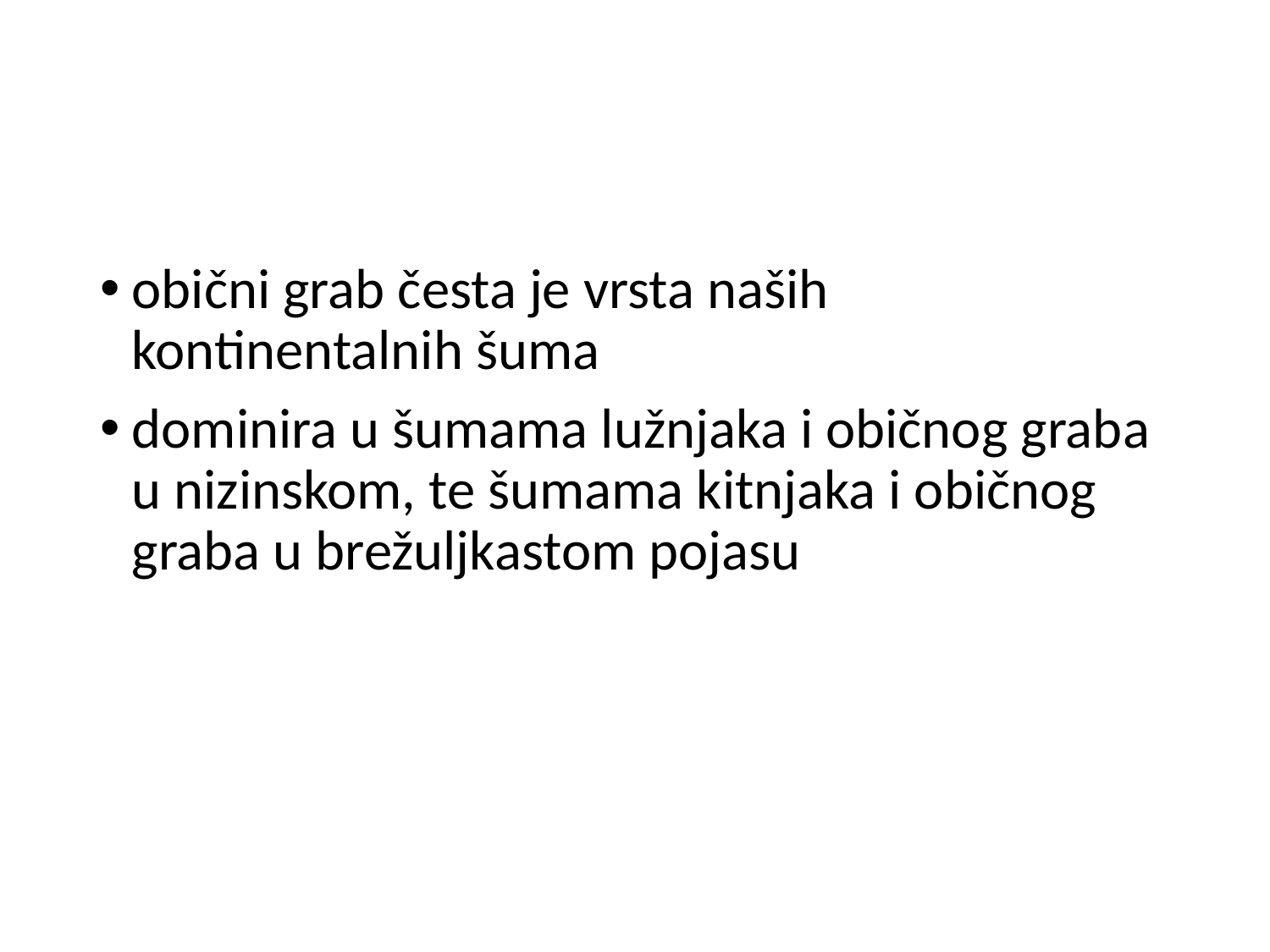

#
obični grab česta je vrsta naših kontinentalnih šuma
dominira u šumama lužnjaka i običnog graba u nizinskom, te šumama kitnjaka i običnog graba u brežuljkastom pojasu